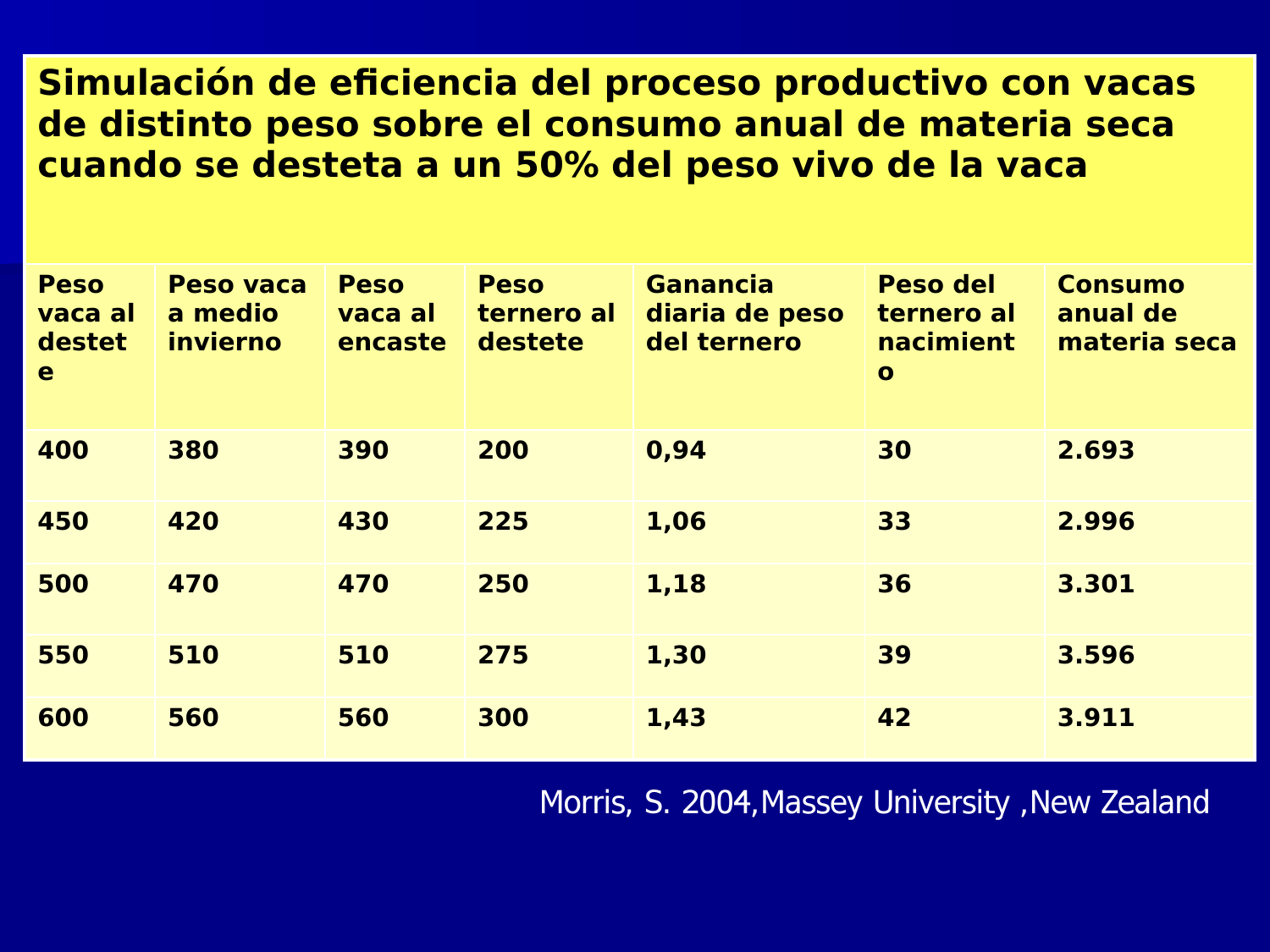

| Simulación de eficiencia del proceso productivo con vacas de distinto peso sobre el consumo anual de materia seca cuando se desteta a un 50% del peso vivo de la vaca |  |  |  |  |  |  |
| --- | --- | --- | --- | --- | --- | --- |
| Peso vaca al destete | Peso vaca a medio invierno | Peso vaca al encaste | Peso ternero al destete | Ganancia diaria de peso del ternero | Peso del ternero al nacimiento | Consumo anual de materia seca |
| 400 | 380 | 390 | 200 | 0,94 | 30 | 2.693 |
| 450 | 420 | 430 | 225 | 1,06 | 33 | 2.996 |
| 500 | 470 | 470 | 250 | 1,18 | 36 | 3.301 |
| 550 | 510 | 510 | 275 | 1,30 | 39 | 3.596 |
| 600 | 560 | 560 | 300 | 1,43 | 42 | 3.911 |

                           Morris, S. 2004,Massey University ,New Zealand